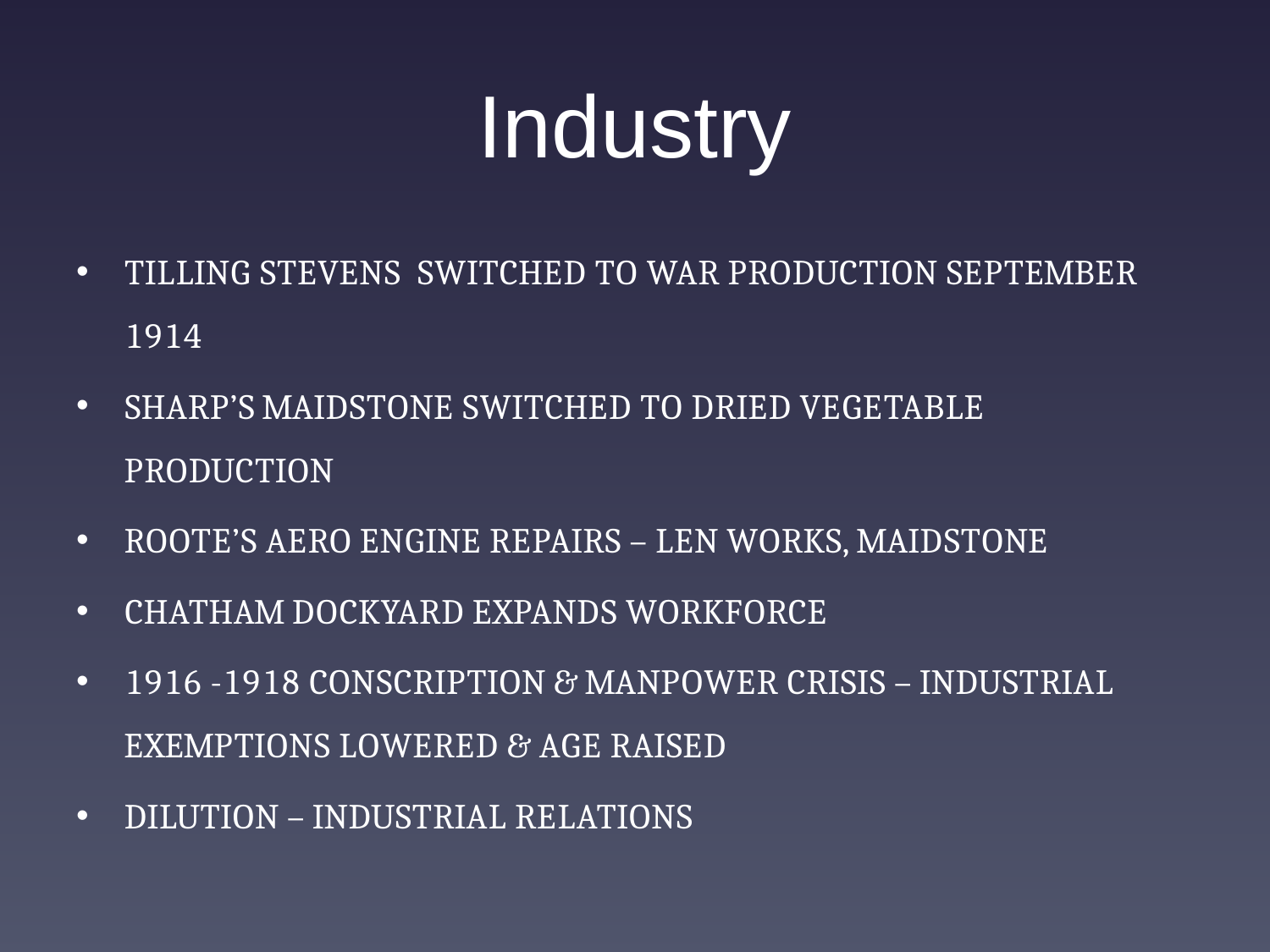

# Industry
TILLING STEVENS  SWITCHED TO WAR PRODUCTION SEPTEMBER 1914
SHARP’S MAIDSTONE SWITCHED TO DRIED VEGETABLE PRODUCTION
ROOTE’S AERO ENGINE REPAIRS – LEN WORKS, MAIDSTONE
CHATHAM DOCKYARD EXPANDS WORKFORCE
1916 -1918 CONSCRIPTION & MANPOWER CRISIS – INDUSTRIAL EXEMPTIONS LOWERED & AGE RAISED
DILUTION – INDUSTRIAL RELATIONS